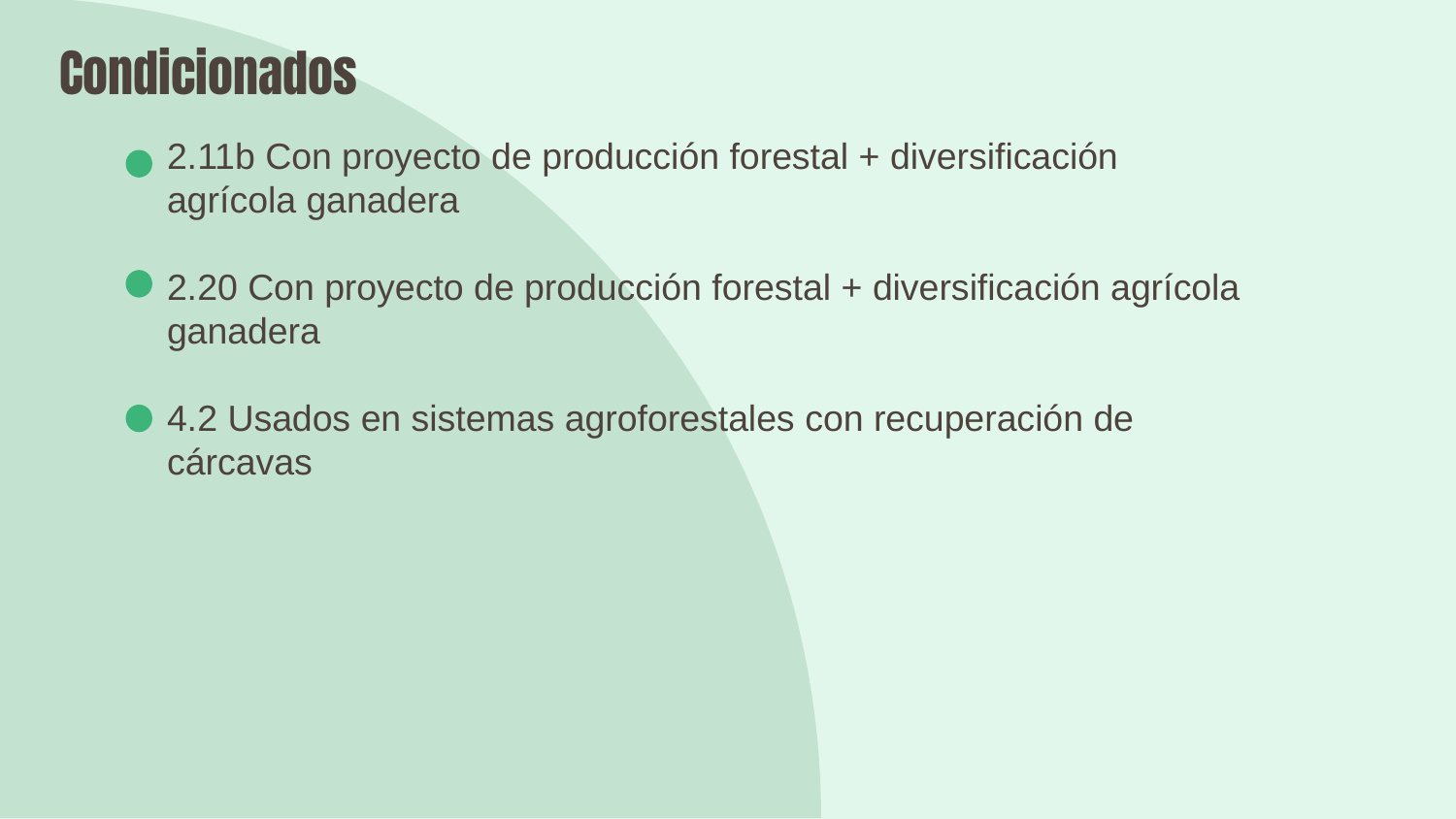

Condicionados
2.11b Con proyecto de producción forestal + diversificación agrícola ganadera

2.20 Con proyecto de producción forestal + diversificación agrícola ganadera

4.2 Usados en sistemas agroforestales con recuperación de cárcavas